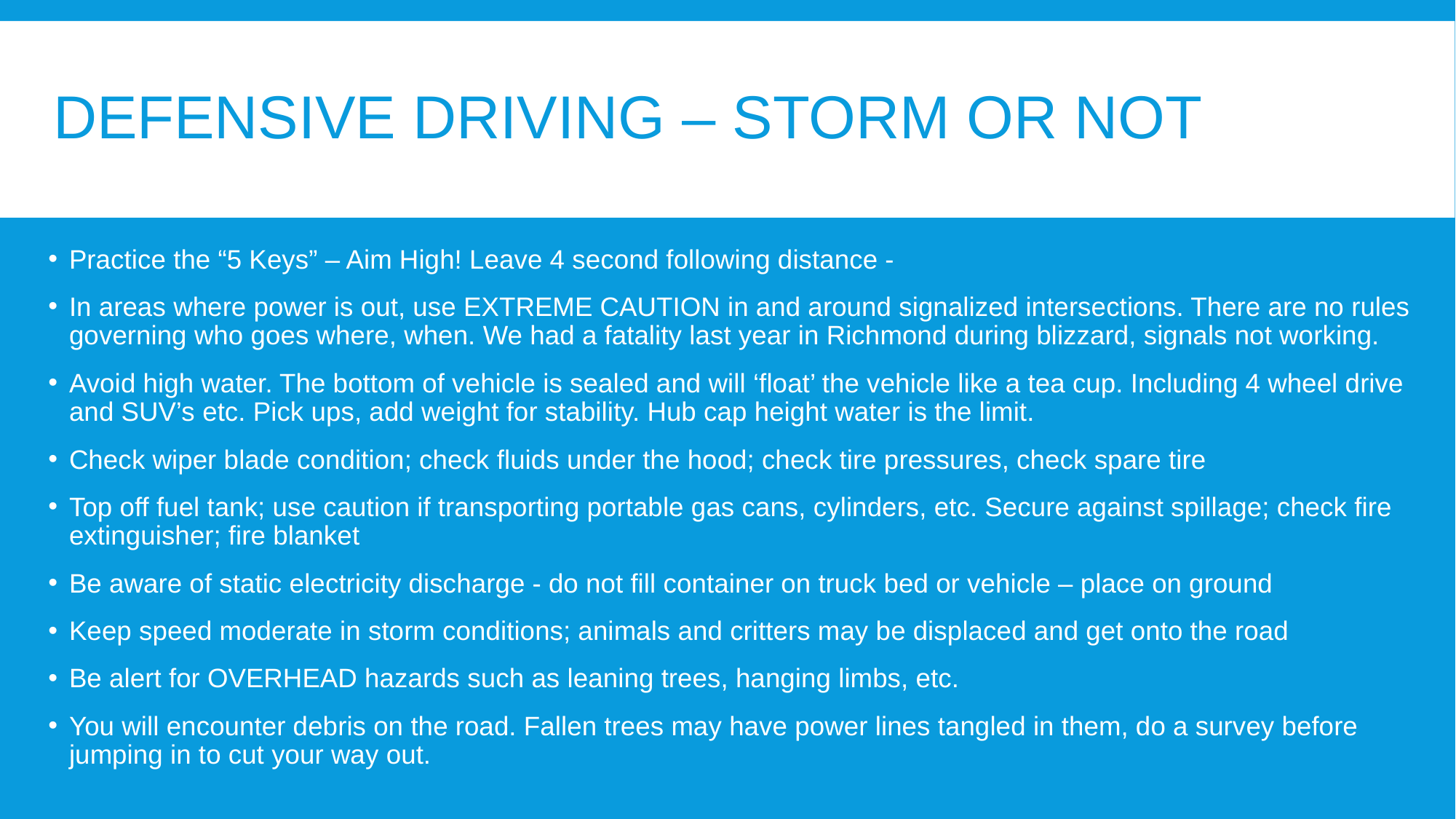

# Defensive Driving – Storm or Not
Practice the “5 Keys” – Aim High! Leave 4 second following distance -
In areas where power is out, use EXTREME CAUTION in and around signalized intersections. There are no rules governing who goes where, when. We had a fatality last year in Richmond during blizzard, signals not working.
Avoid high water. The bottom of vehicle is sealed and will ‘float’ the vehicle like a tea cup. Including 4 wheel drive and SUV’s etc. Pick ups, add weight for stability. Hub cap height water is the limit.
Check wiper blade condition; check fluids under the hood; check tire pressures, check spare tire
Top off fuel tank; use caution if transporting portable gas cans, cylinders, etc. Secure against spillage; check fire extinguisher; fire blanket
Be aware of static electricity discharge - do not fill container on truck bed or vehicle – place on ground
Keep speed moderate in storm conditions; animals and critters may be displaced and get onto the road
Be alert for OVERHEAD hazards such as leaning trees, hanging limbs, etc.
You will encounter debris on the road. Fallen trees may have power lines tangled in them, do a survey before jumping in to cut your way out.